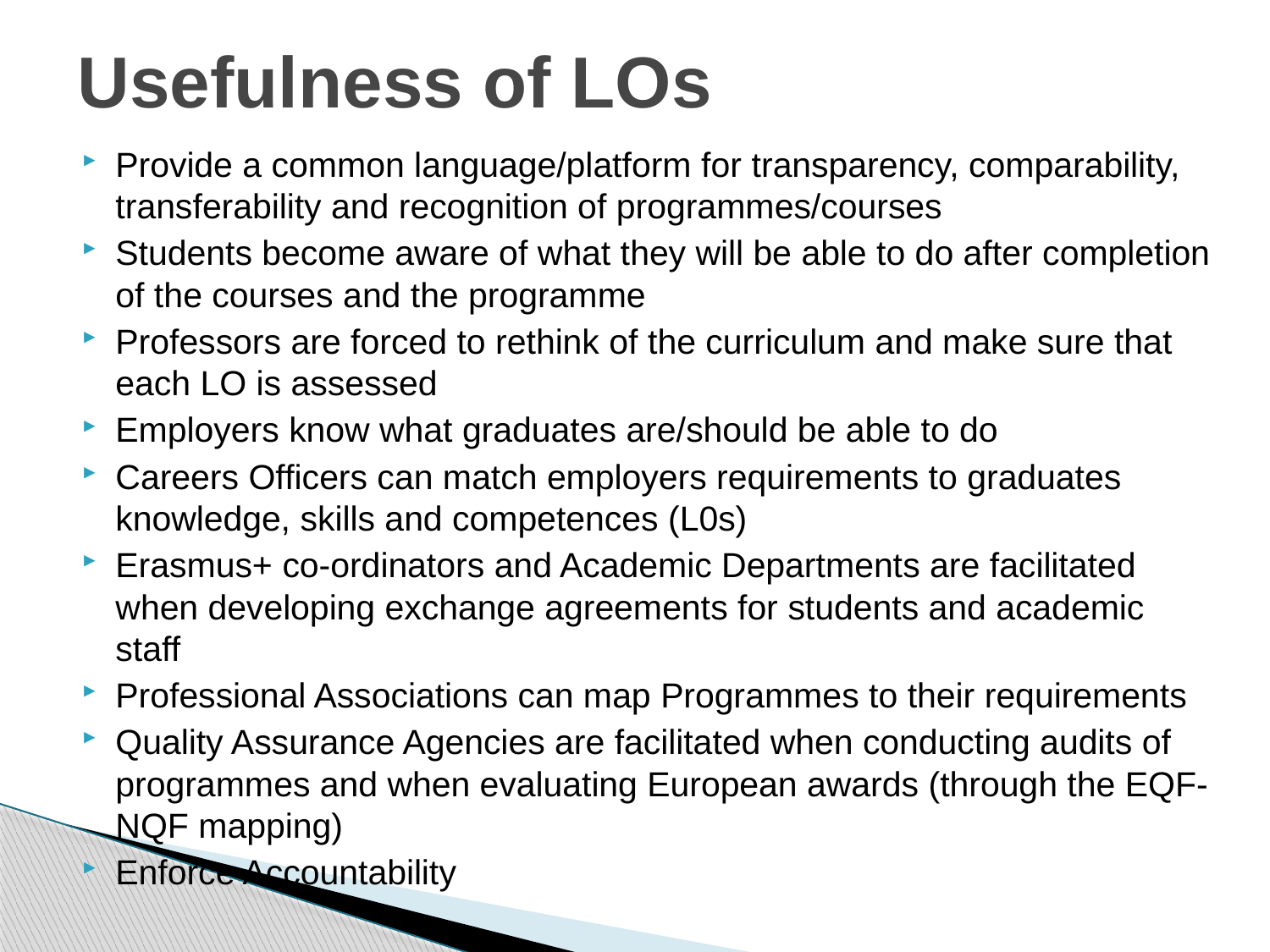

# Usefulness of LOs
Provide a common language/platform for transparency, comparability, transferability and recognition of programmes/courses
Students become aware of what they will be able to do after completion of the courses and the programme
Professors are forced to rethink of the curriculum and make sure that each LO is assessed
Employers know what graduates are/should be able to do
Careers Officers can match employers requirements to graduates knowledge, skills and competences (L0s)
Erasmus+ co-ordinators and Academic Departments are facilitated when developing exchange agreements for students and academic staff
Professional Associations can map Programmes to their requirements
Quality Assurance Agencies are facilitated when conducting audits of programmes and when evaluating European awards (through the EQF-NQF mapping)
Enforce Accountability